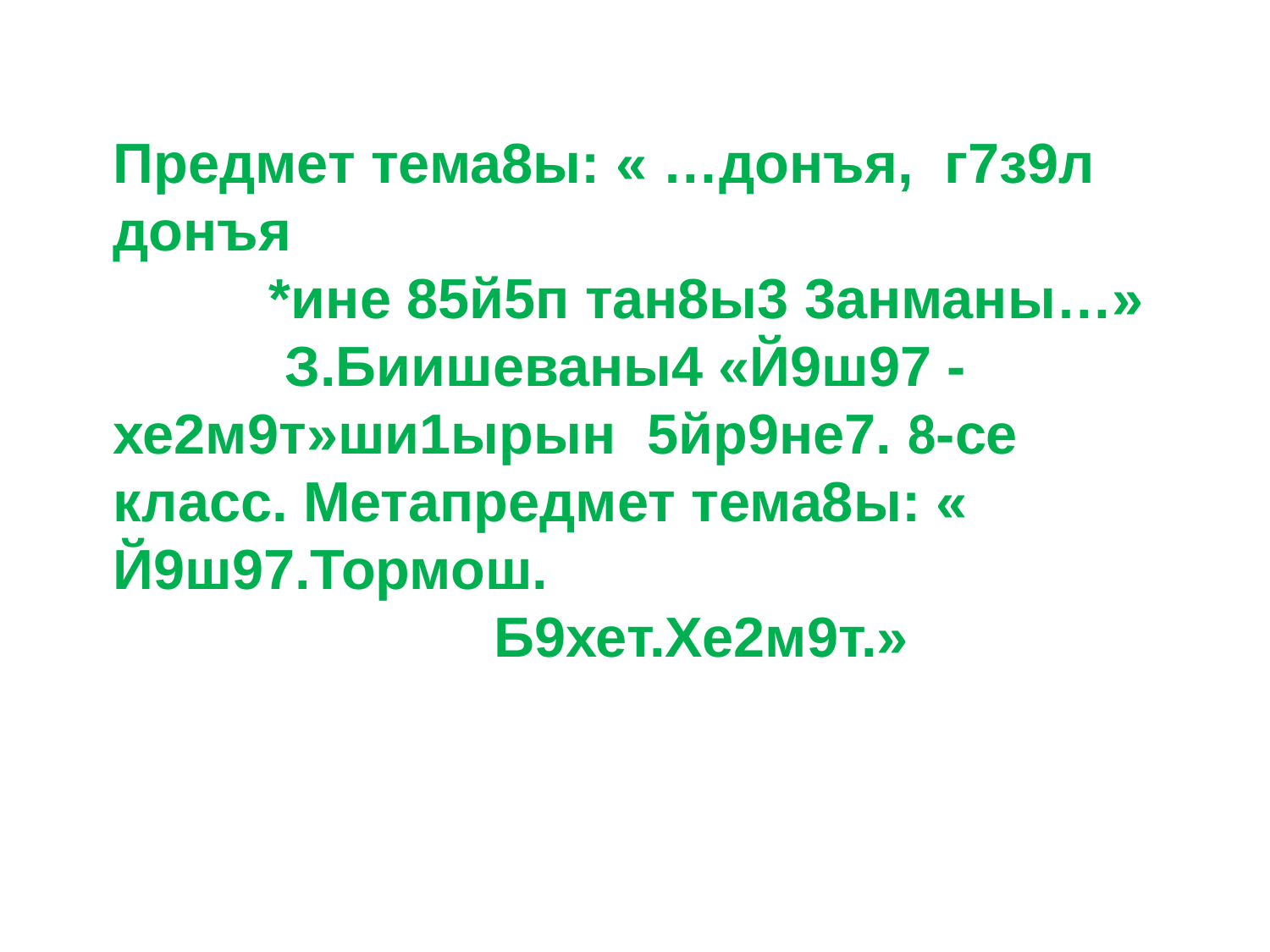

#
Предмет тема8ы: « …донъя,  г7з9л донъя
          *ине 85й5п тан8ы3 3анманы…»
           З.Биишеваны4 «Й9ш97 -хе2м9т»ши1ырын  5йр9не7. 8-се класс. Метапредмет тема8ы: « Й9ш97.Тормош.                     					Б9хет.Хе2м9т.»